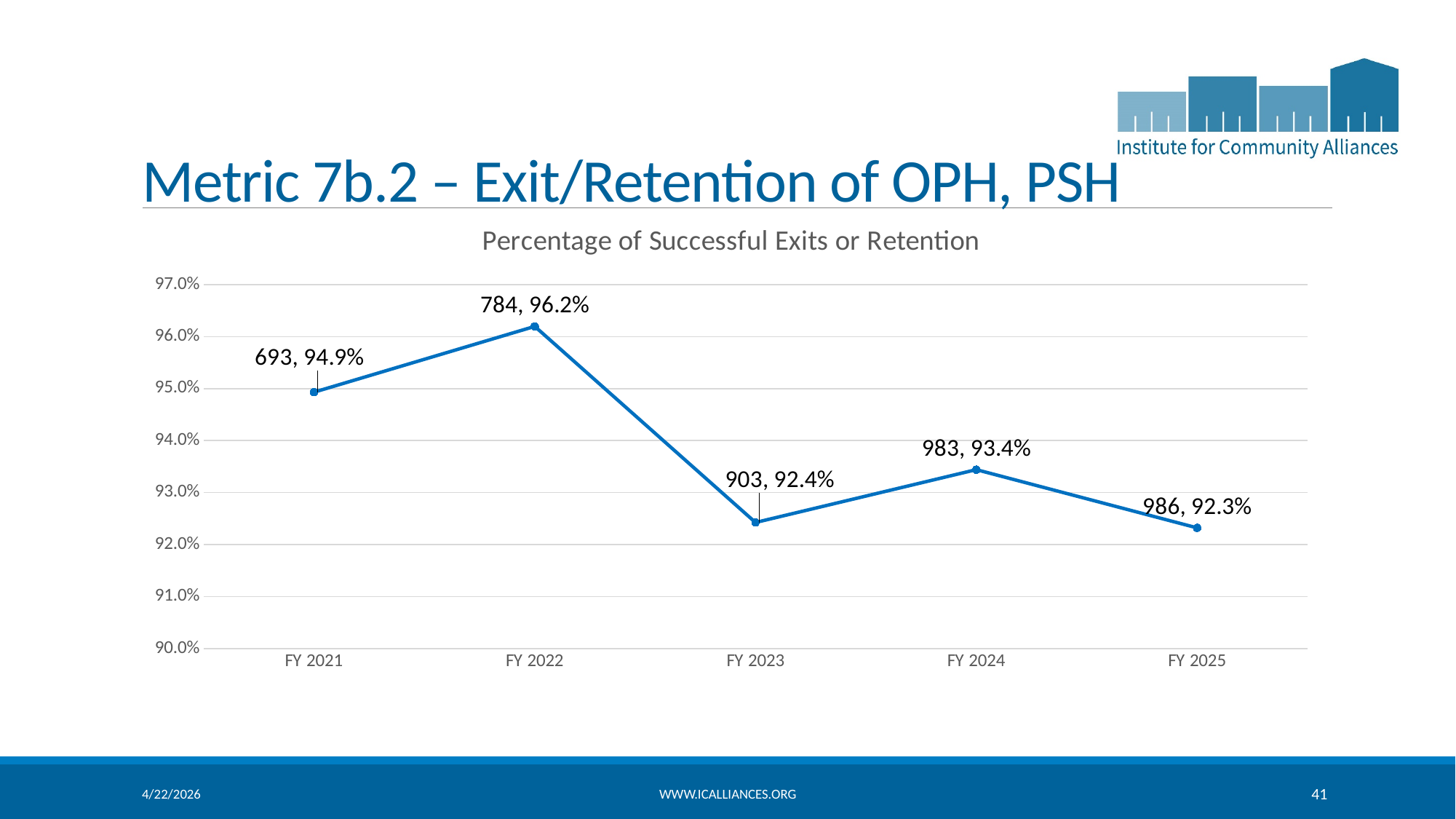

# Metric 7b.2 – Exit/Retention of OPH, PSH

### Chart: Percentage of Successful Exits or Retention

| Category | Successful exits or retention of PH (not RRH) |
|---|---|
| FY 2021 | 0.9493150684931507 |
| FY 2022 | 0.9619631901840491 |
| FY 2023 | 0.9242579324462641 |
| FY 2024 | 0.9344106463878327 |
| FY 2025 | 0.9232209737827716 |
4/22/2026
www.icalliances.org
41